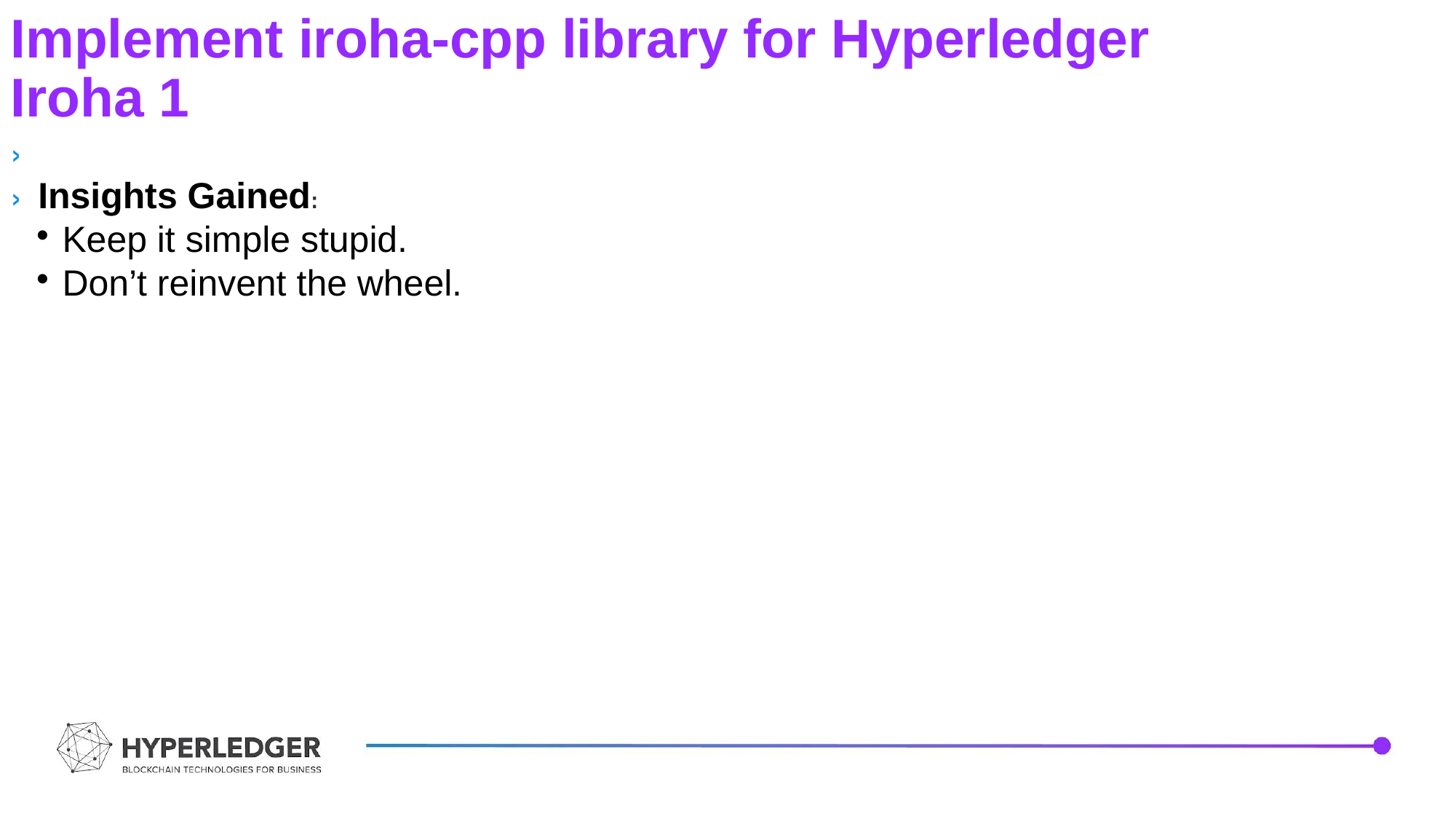

Implement iroha-cpp library for Hyperledger Iroha 1

Insights Gained:
Keep it simple stupid.
Don’t reinvent the wheel.